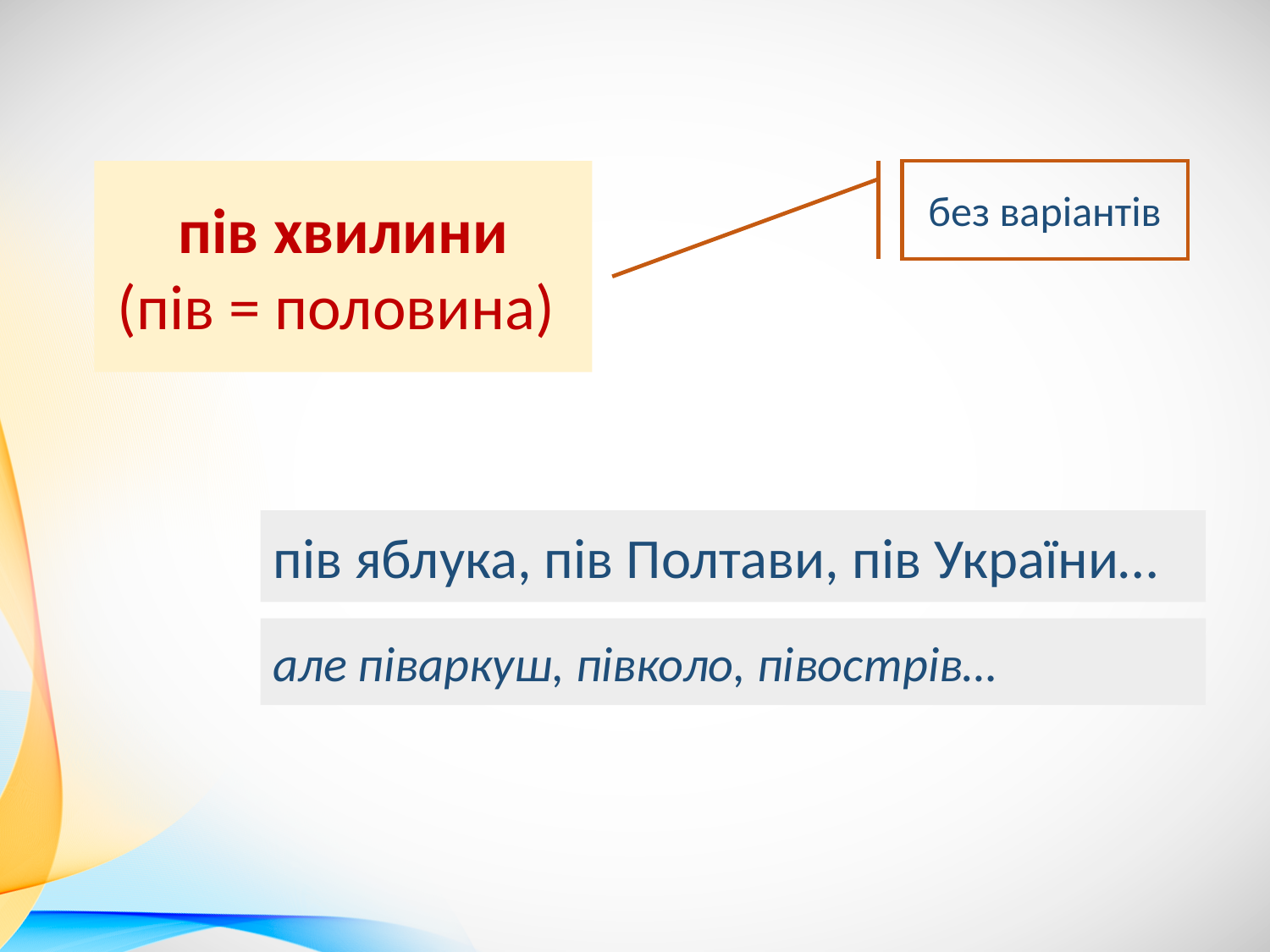

пів хвилини
(пів = половина)
без варіантів
пів яблука, пів Полтави, пів України…
але піваркуш, півколо, півострів…